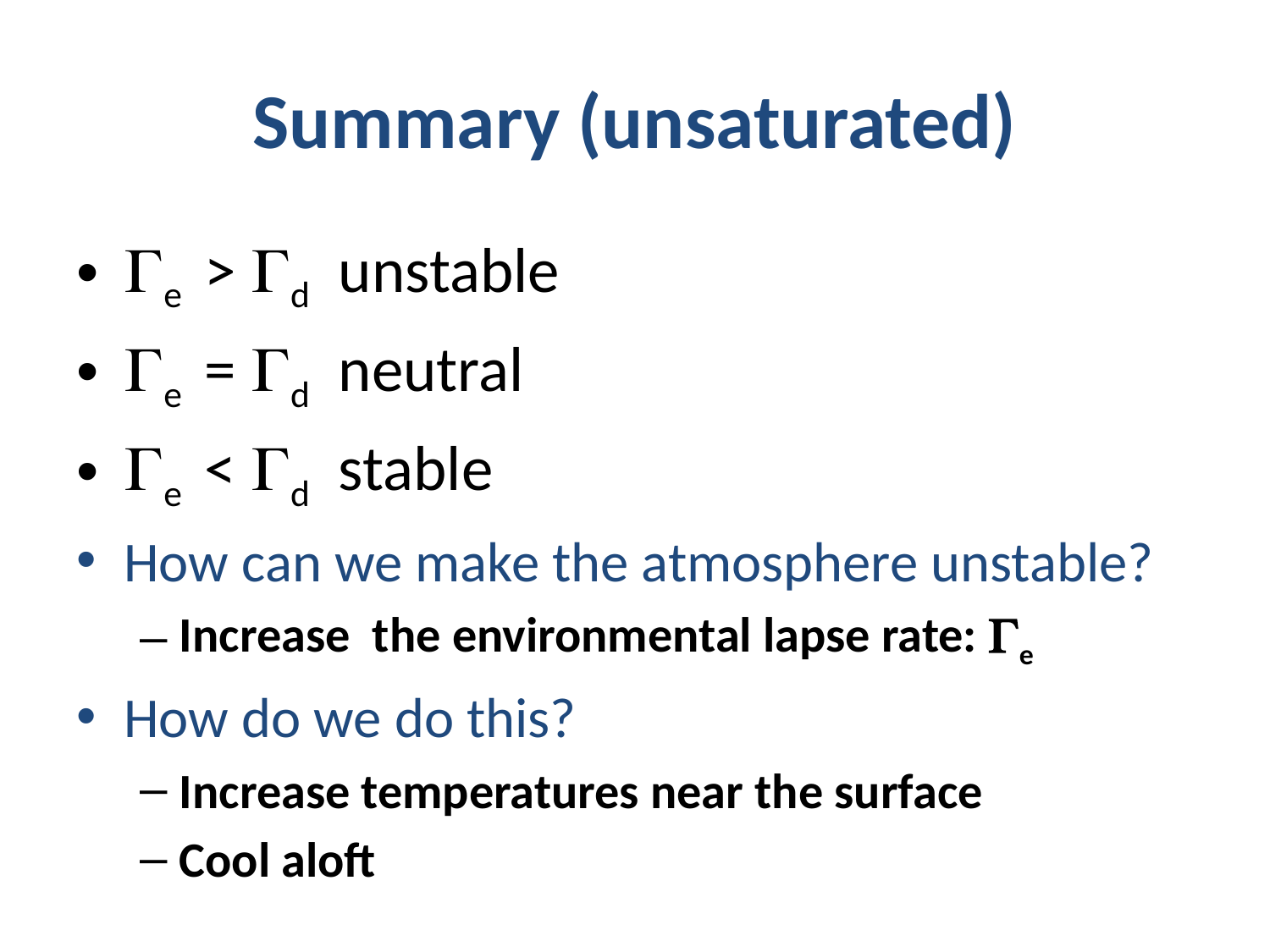

# Summary (unsaturated)
Γe  > Γd  unstable
Γe  = Γd  neutral
Γe  < Γd  stable
How can we make the atmosphere unstable?
Increase  the environmental lapse rate: Γe
How do we do this?
Increase temperatures near the surface
Cool aloft